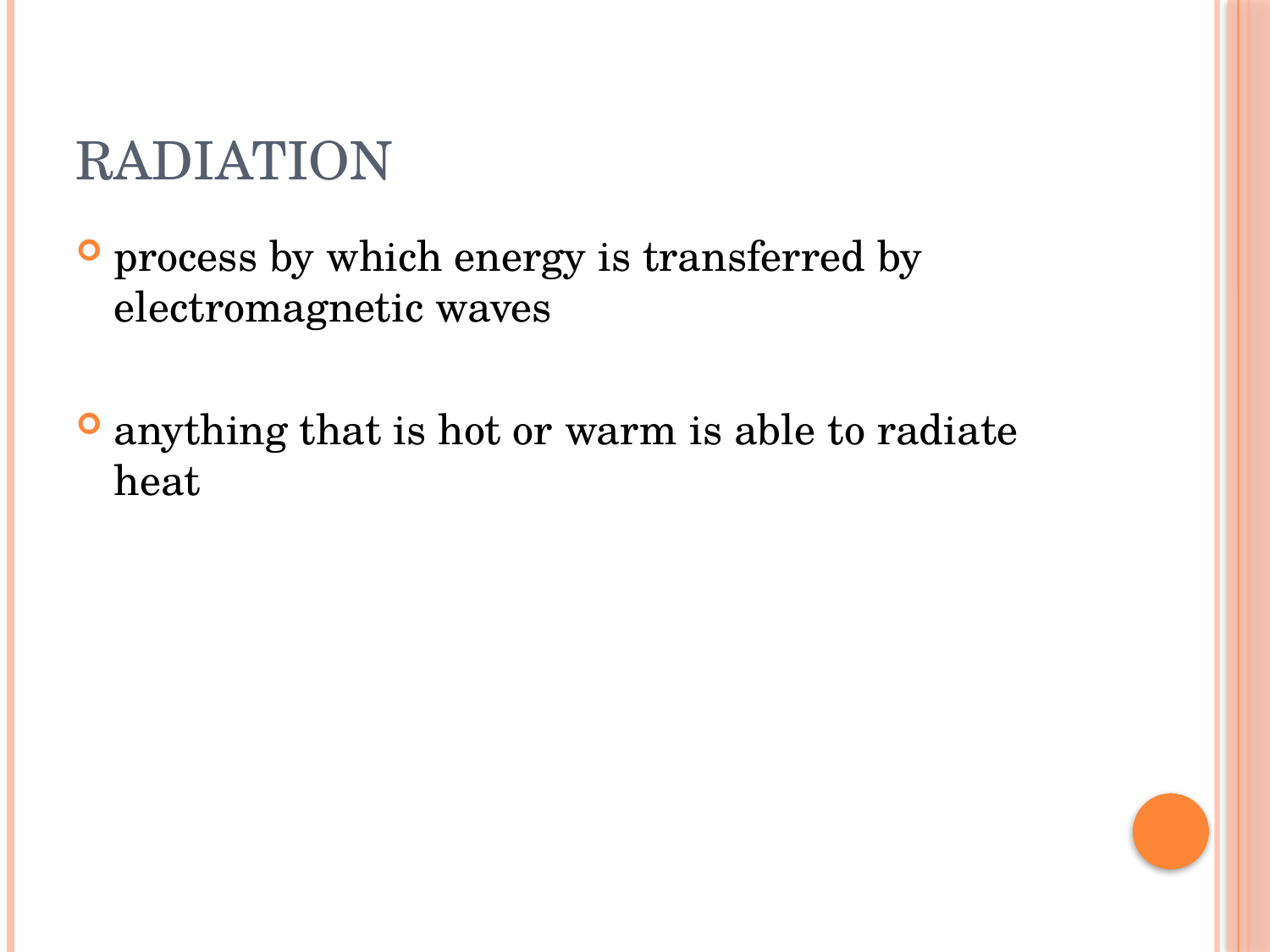

# Radiation
process by which energy is transferred by electromagnetic waves

anything that is hot or warm is able to radiate heat